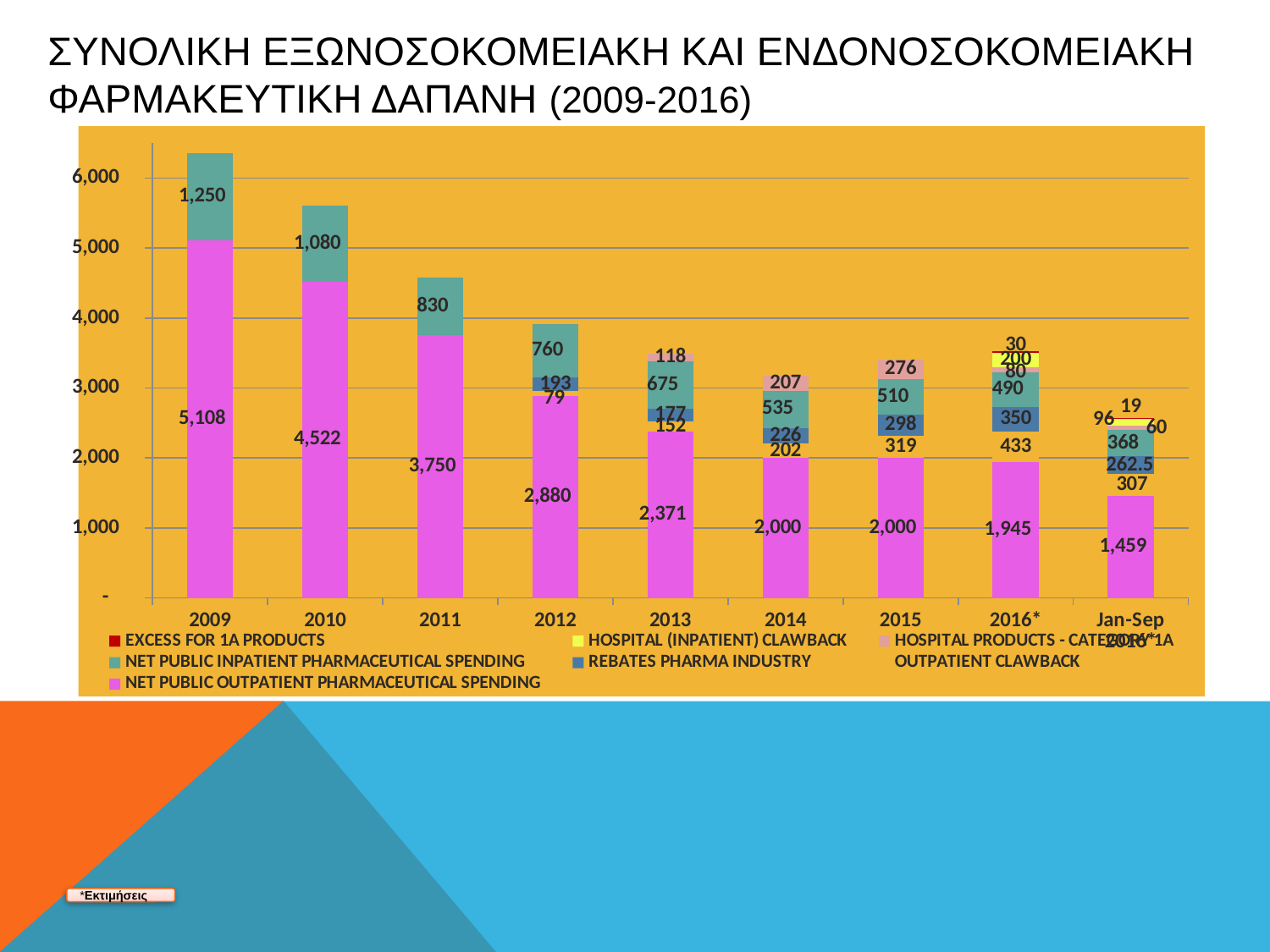

# Συνολικη Εξωνοσοκομειακη και Ενδονοσοκομειακη Φαρμακευτικη Δαπανη (2009-2016)

### Chart

| Category | NET PUBLIC OUTPATIENT PHARMACEUTICAL SPENDING | OUTPATIENT CLAWBACK | REBATES PHARMA INDUSTRY | NET PUBLIC INPATIENT PHARMACEUTICAL SPENDING | HOSPITAL PRODUCTS - CATEGORY 1A | HOSPITAL (INPATIENT) CLAWBACK | EXCESS FOR 1A PRODUCTS  |
|---|---|---|---|---|---|---|---|
| 2009 | 5108.0 | None | None | 1250.0 | None | None | None |
| 2010 | 4522.0 | None | None | 1080.0 | None | None | None |
| 2011 | 3750.0 | None | None | 830.0 | None | None | None |
| 2012 | 2880.0 | 79.0 | 193.0 | 760.0 | None | None | None |
| 2013 | 2371.0 | 152.0 | 177.0 | 675.0 | 118.0 | None | None |
| 2014 | 2000.0 | 202.0 | 226.0 | 535.0 | 207.0 | None | None |
| 2015 | 2000.0 | 319.0 | 298.0 | 510.0 | 276.0 | None | None |
| 2016* | 1945.0 | 433.0 | 350.0 | 490.0 | 80.0 | 200.0 | 30.0 |
| Jan-Sep 2016* | 1458.75 | 307.0 | 262.5 | 367.5 | 60.0 | 96.00000000000001 | 19.0 |
*Εκτιμήσεις